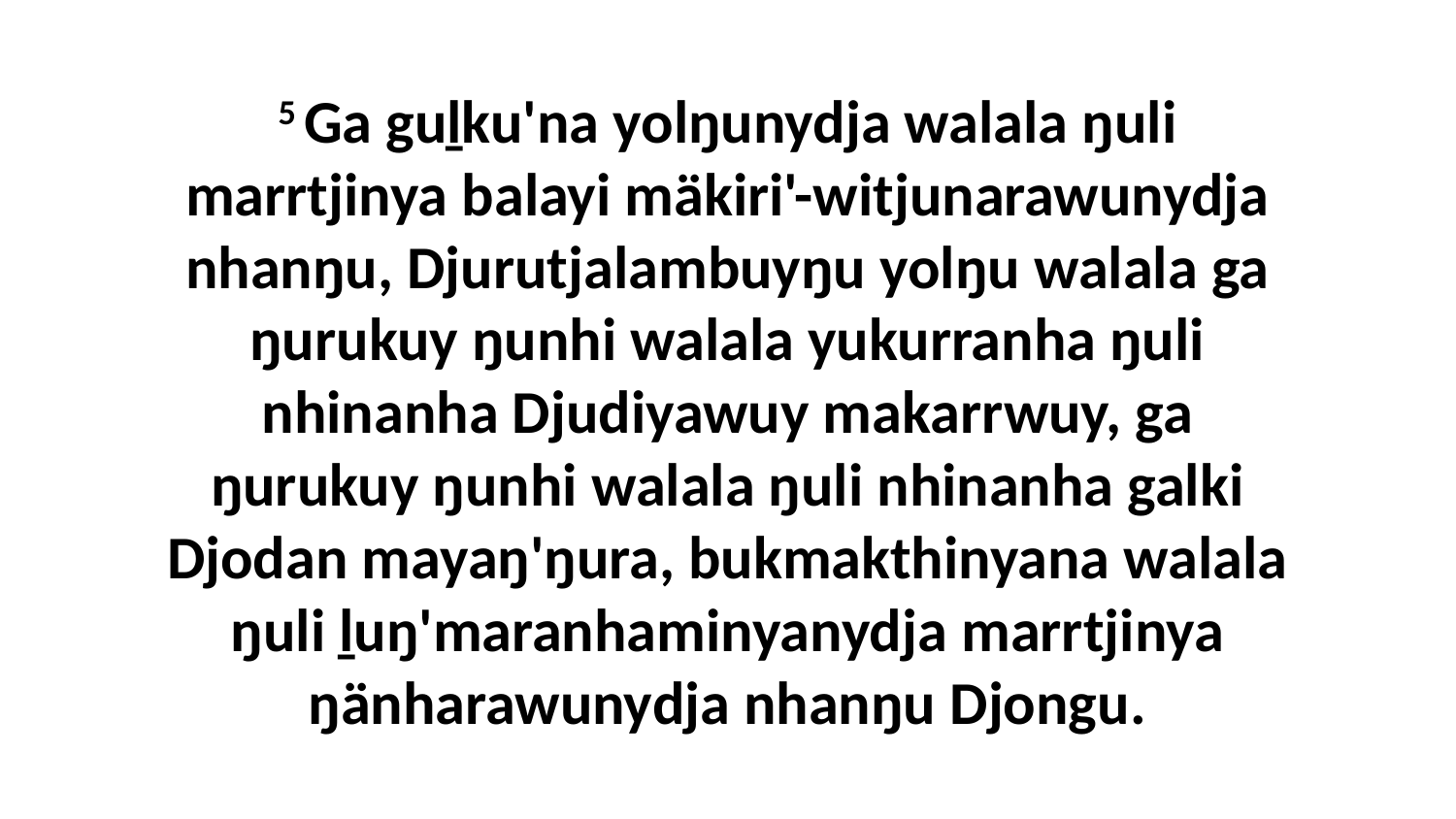

5 Ga guḻku'na yolŋunydja walala ŋuli marrtjinya balayi mäkiri'-witjunarawunydja nhanŋu, Djurutjalambuyŋu yolŋu walala ga ŋurukuy ŋunhi walala yukurranha ŋuli nhinanha Djudiyawuy makarrwuy, ga ŋurukuy ŋunhi walala ŋuli nhinanha galki Djodan mayaŋ'ŋura, bukmakthinyana walala ŋuli ḻuŋ'maranhaminyanydja marrtjinya ŋänharawunydja nhanŋu Djongu.